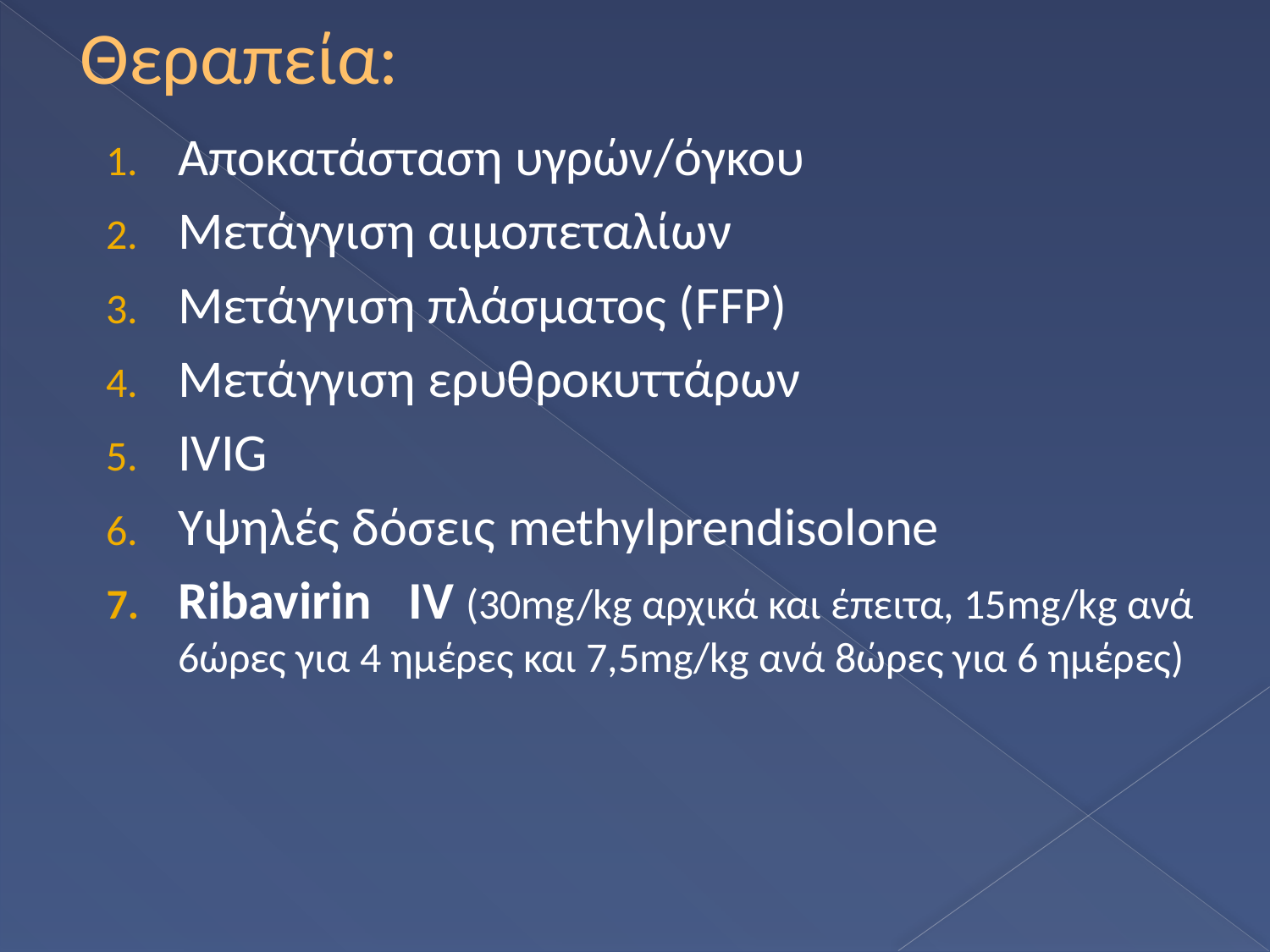

# Θεραπεία:
Αποκατάσταση υγρών/όγκου
Μετάγγιση αιμοπεταλίων
Μετάγγιση πλάσματος (FFP)
Μετάγγιση ερυθροκυττάρων
IVIG
Υψηλές δόσεις methylprendisolone
Ribavirin   IV (30mg/kg αρχικά και έπειτα, 15mg/kg ανά 6ώρες για 4 ημέρες και 7,5mg/kg ανά 8ώρες για 6 ημέρες)